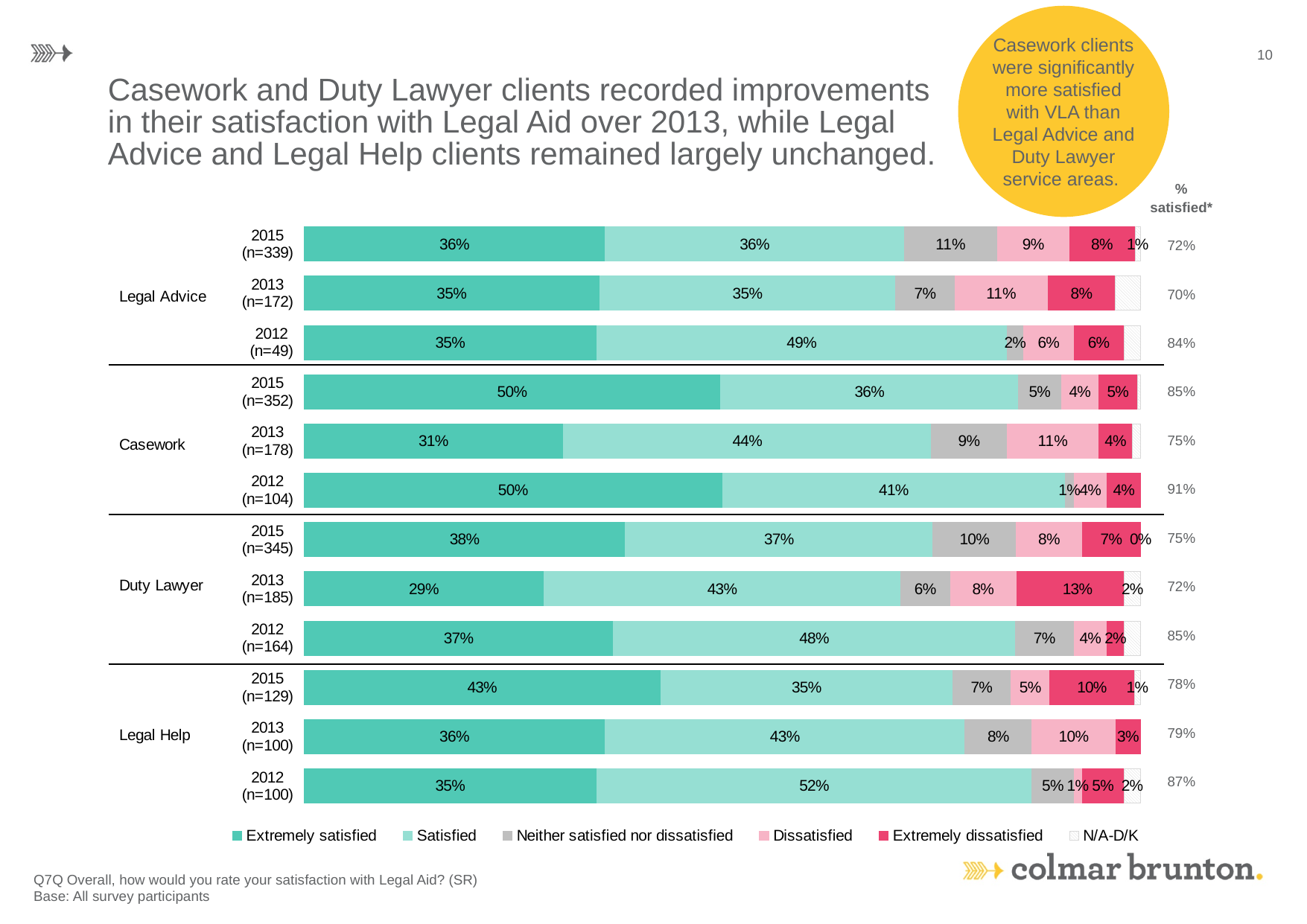

Casework clients were significantly more satisfied with VLA than Legal Advice and Duty Lawyer service areas.
10
# Casework and Duty Lawyer clients recorded improvements in their satisfaction with Legal Aid over 2013, while Legal Advice and Legal Help clients remained largely unchanged.
% satisfied*
72%
70%
84%
85%
75%
91%
75%
72%
85%
78%
79%
87%

### Chart

| Category | Extremely satisfied | Satisfied | Neither satisfied nor dissatisfied | Dissatisfied | Extremely dissatisfied | N/A-D/K |
|---|---|---|---|---|---|---|
| 2012
(n=100) | 0.35 | 0.52 | 0.05 | 0.01 | 0.05 | 0.02 |
| 2013
(n=100) | 0.36 | 0.43 | 0.08 | 0.1 | 0.03 | 0.0 |
| 2015
(n=129) | 0.4263565891472868 | 0.34883720930232553 | 0.06976744186046512 | 0.046511627906976744 | 0.10077519379844961 | 0.007751937984496125 |
| 2012
(n=164) | 0.37 | 0.48 | 0.07 | 0.04 | 0.02 | 0.02 |
| 2013
(n=185) | 0.29 | 0.43 | 0.06 | 0.08 | 0.13 | 0.02 |
| 2015
(n=345) | 0.38420760711873814 | 0.3674809435966231 | 0.09956445048434023 | 0.07863770221165996 | 0.07010929658864697 | 0.0 |
| 2012
(n=104) | 0.5 | 0.41 | 0.01 | 0.04 | 0.04 | 0.0 |
| 2013
(n=178) | 0.31 | 0.44 | 0.09 | 0.11 | 0.04 | 0.01 |
| 2015
(n=352) | 0.49802978152907024 | 0.35573623213659256 | 0.05157763141221549 | 0.044247601443634495 | 0.04674938016423213 | 0.0036593733142612924 |
| 2012
(n=49) | 0.35 | 0.49 | 0.02 | 0.06 | 0.06 | 0.02 |
| 2013
(n=172) | 0.35 | 0.35 | 0.07 | 0.11 | 0.08 | 0.03 |
| 2015
(n=339) | 0.36012886726943527 | 0.3572085099353997 | 0.11132762903081483 | 0.08608910109620722 | 0.07823923056535423 | 0.007006662102785431 |
Q7Q Overall, how would you rate your satisfaction with Legal Aid? (SR)
Base: All survey participants